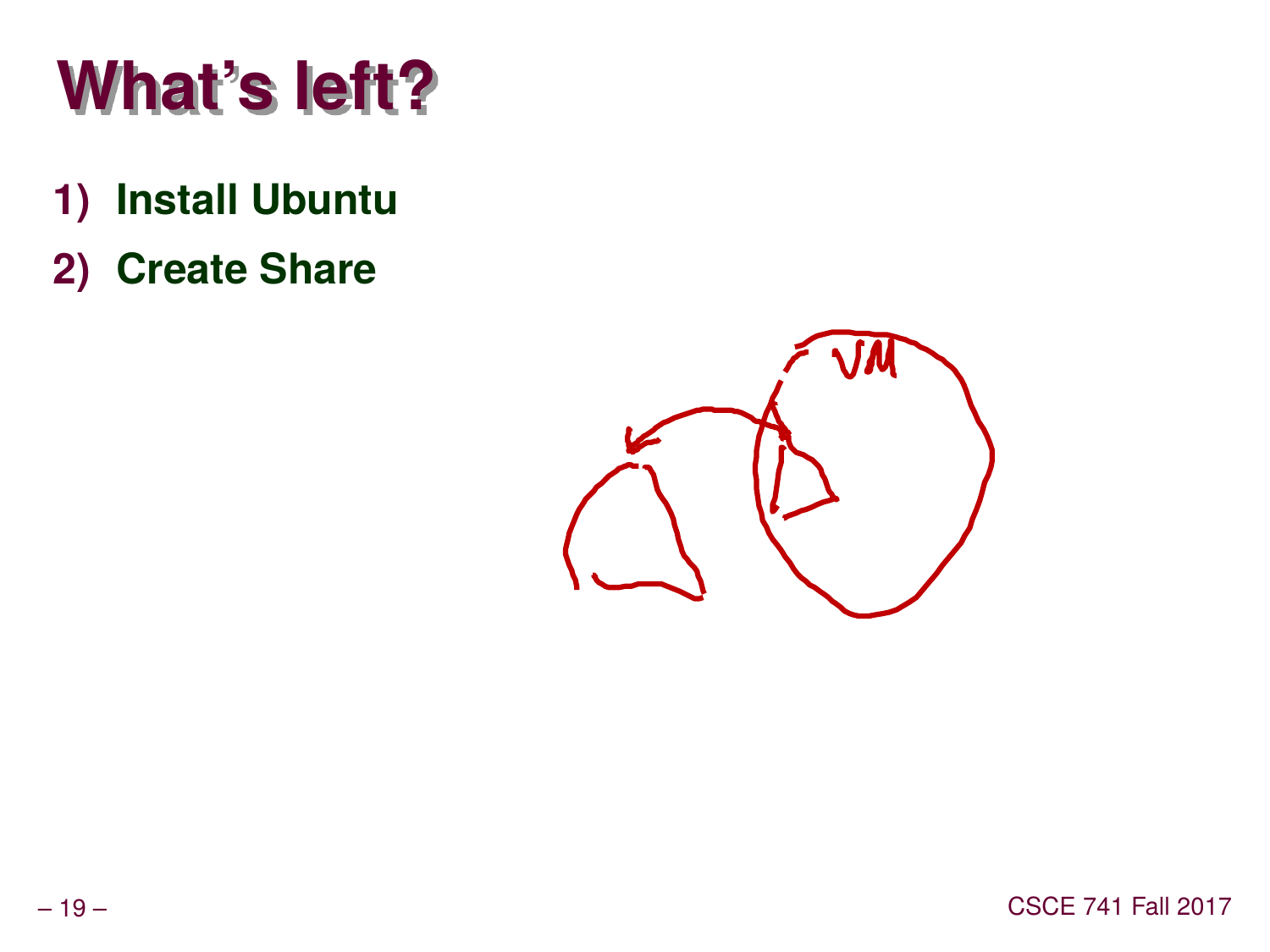

# What’s left?
Install Ubuntu
Create Share